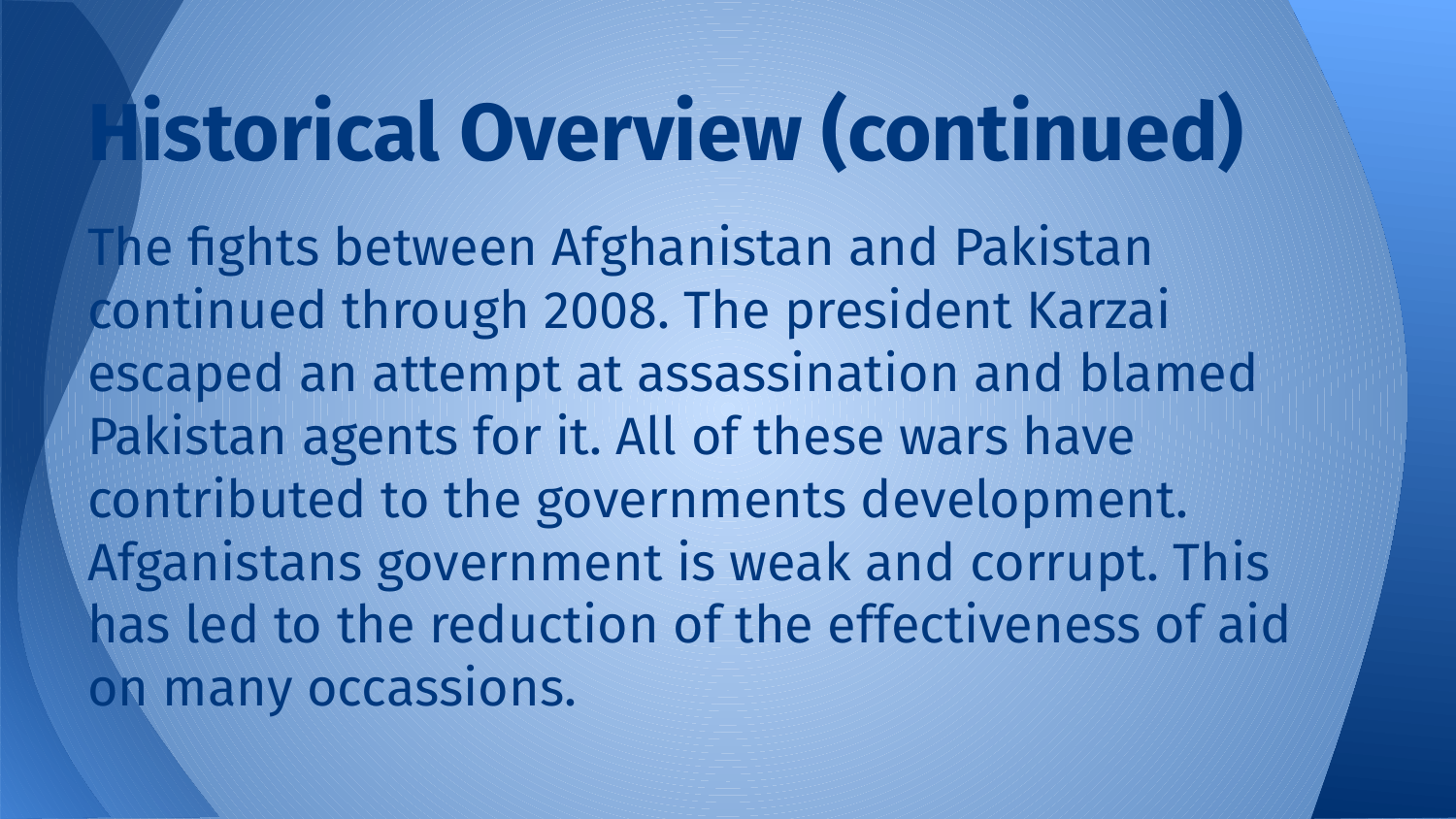

# Historical Overview (continued)
The fights between Afghanistan and Pakistan continued through 2008. The president Karzai escaped an attempt at assassination and blamed Pakistan agents for it. All of these wars have contributed to the governments development. Afganistans government is weak and corrupt. This has led to the reduction of the effectiveness of aid on many occassions.